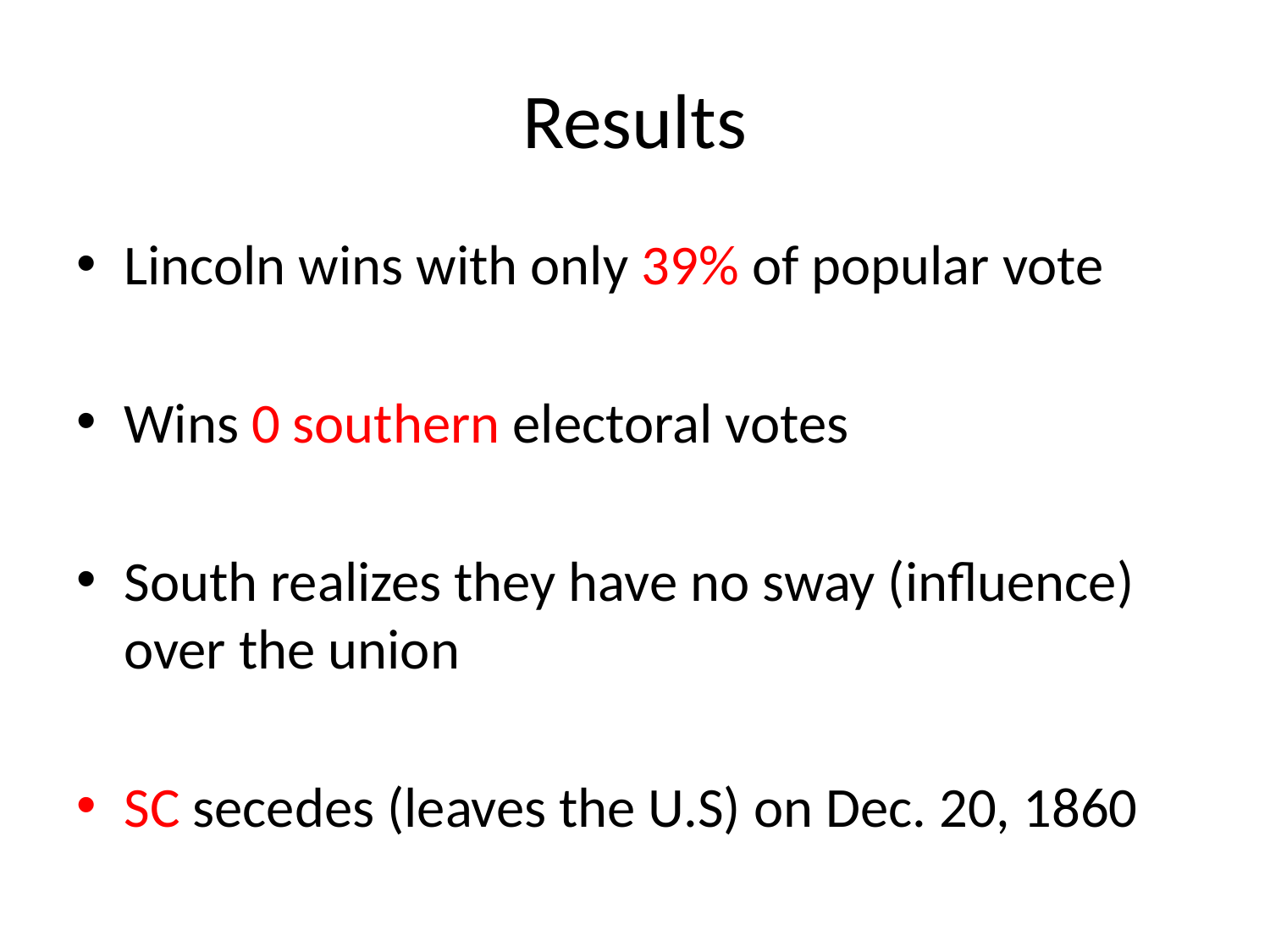

# Results
Lincoln wins with only 39% of popular vote

Wins 0 southern electoral votes

South realizes they have no sway (influence) over the union

SC secedes (leaves the U.S) on Dec. 20, 1860